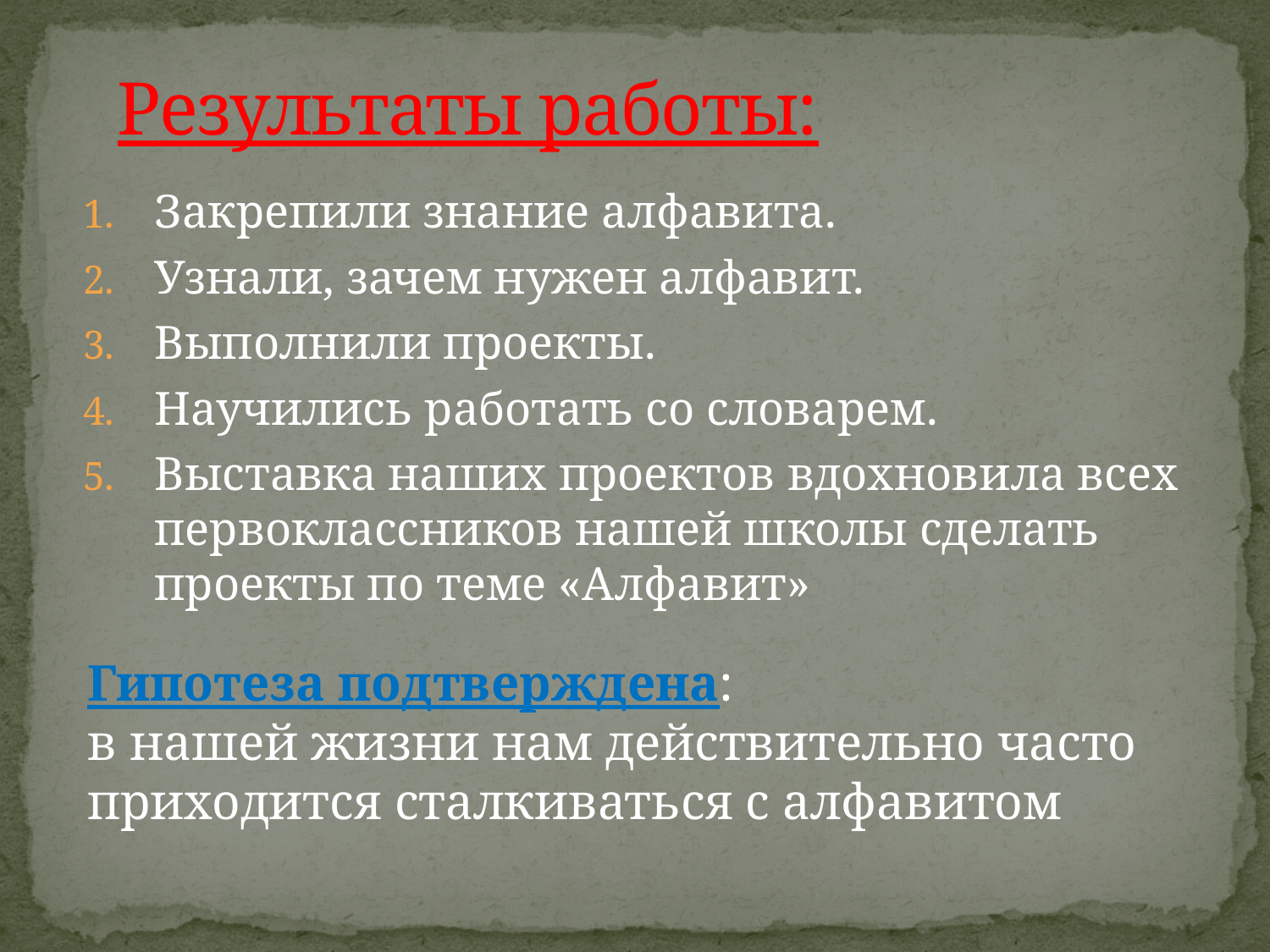

# Результаты работы:
Закрепили знание алфавита.
Узнали, зачем нужен алфавит.
Выполнили проекты.
Научились работать со словарем.
Выставка наших проектов вдохновила всех первоклассников нашей школы сделать проекты по теме «Алфавит»
Гипотеза подтверждена:
в нашей жизни нам действительно часто приходится сталкиваться с алфавитом